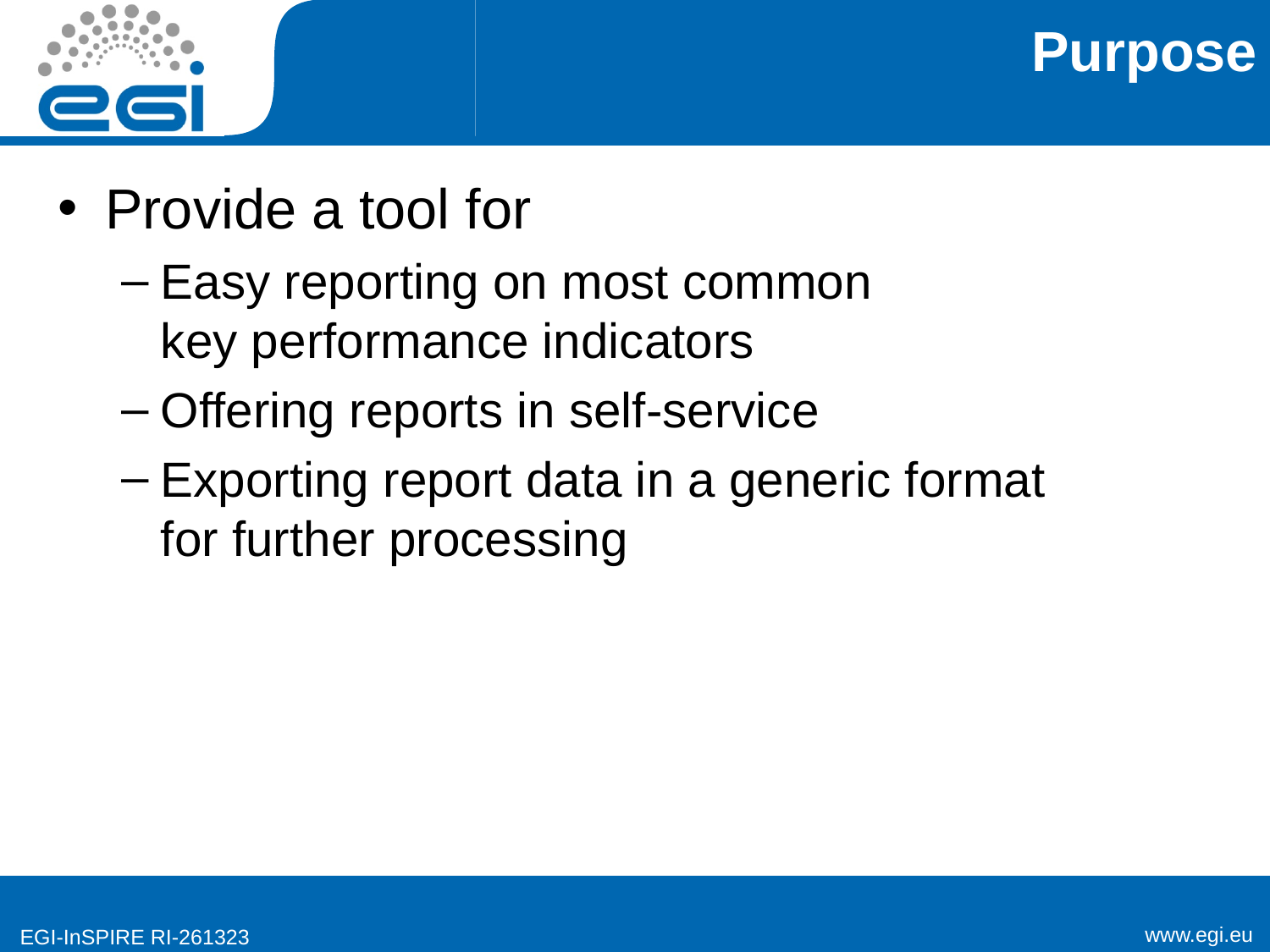

# Purpose
Provide a tool for
Easy reporting on most common
key performance indicators
Offering reports in self-service
Exporting report data in a generic format
for further processing